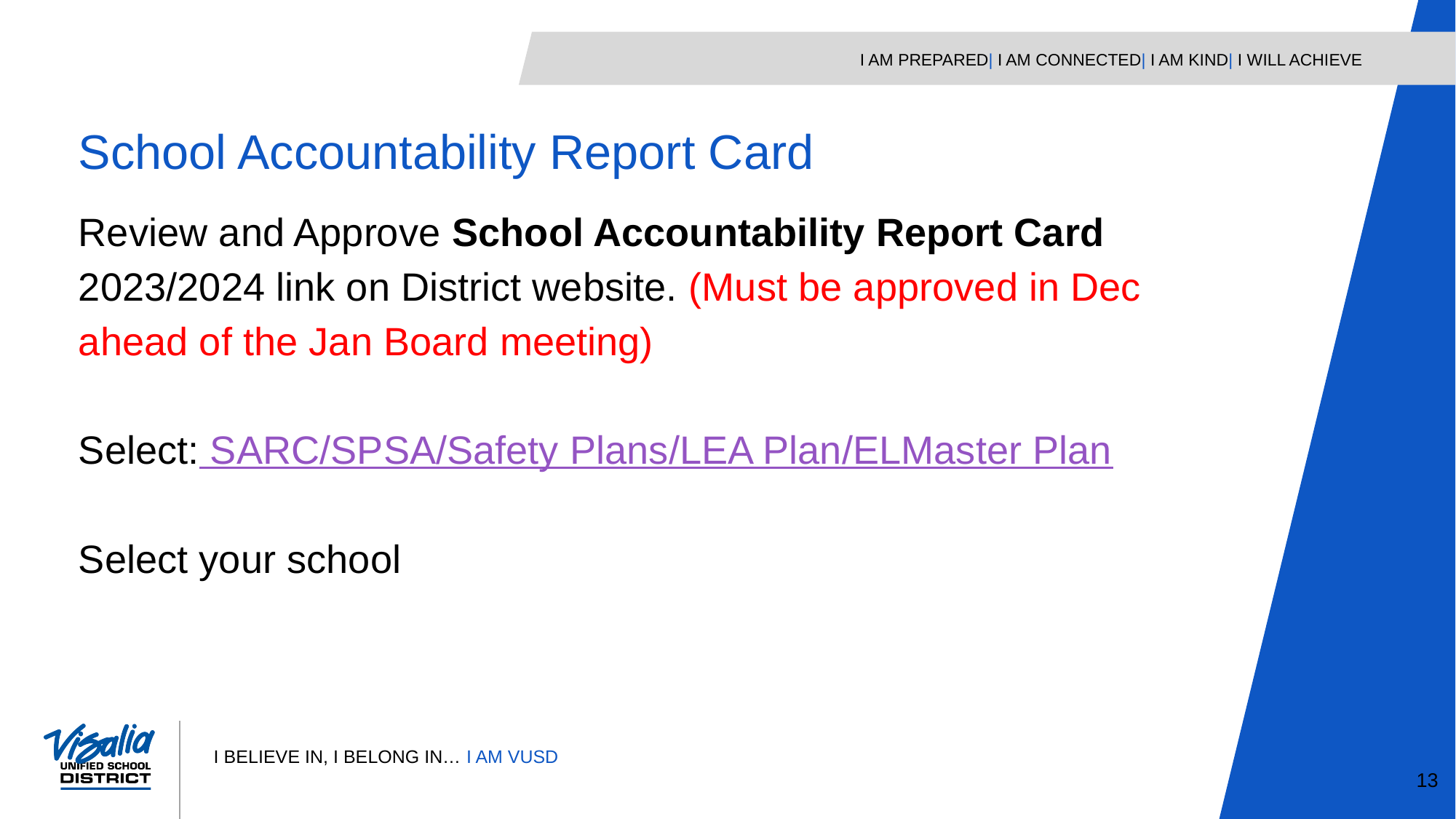

School Accountability Report Card
Review and Approve School Accountability Report Card 2023/2024 link on District website. (Must be approved in Dec ahead of the Jan Board meeting)

Select: SARC/SPSA/Safety Plans/LEA Plan/ELMaster Plan

Select your school

13